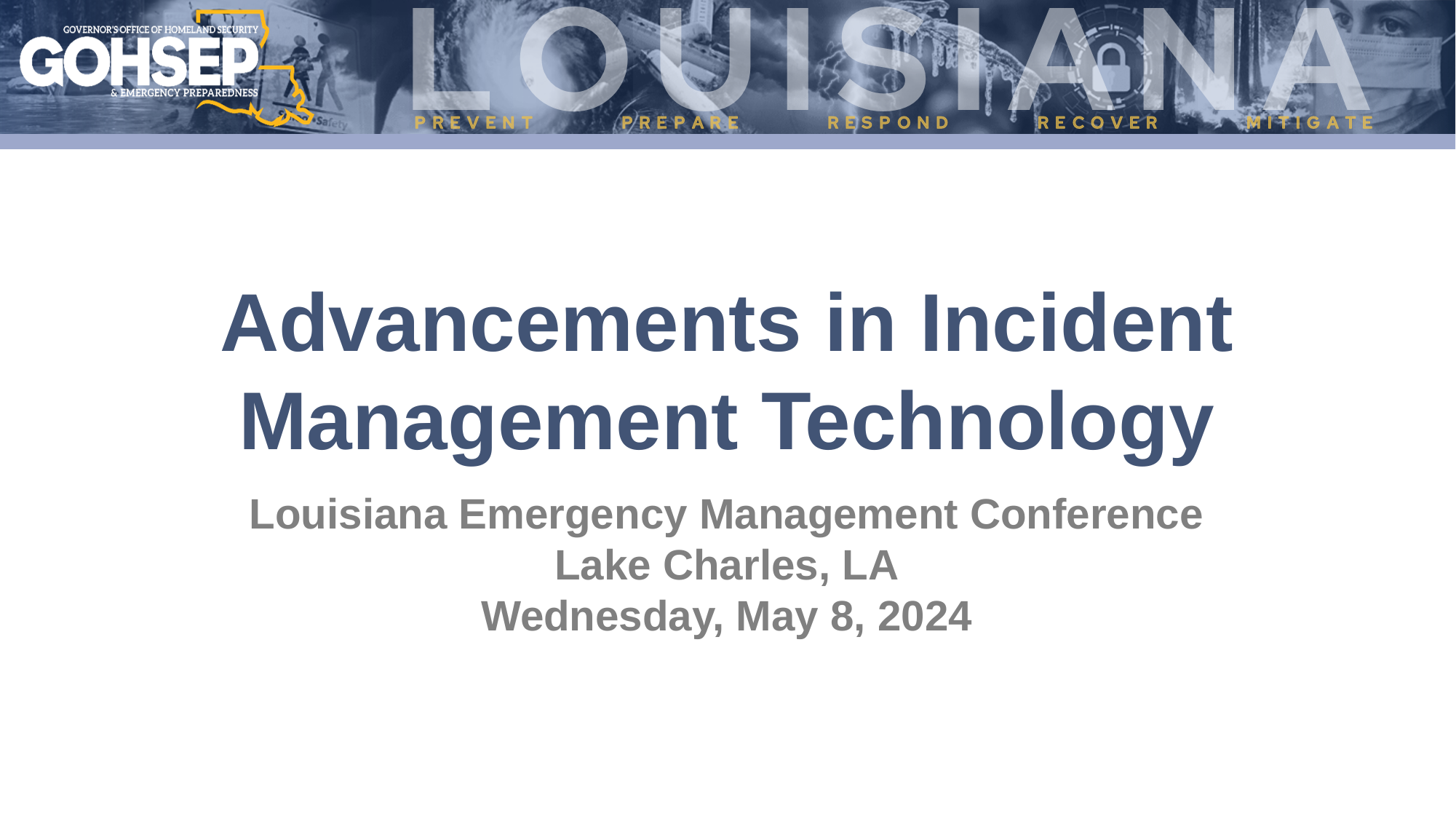

# Advancements in Incident Management Technology
Louisiana Emergency Management Conference
Lake Charles, LA
Wednesday, May 8, 2024